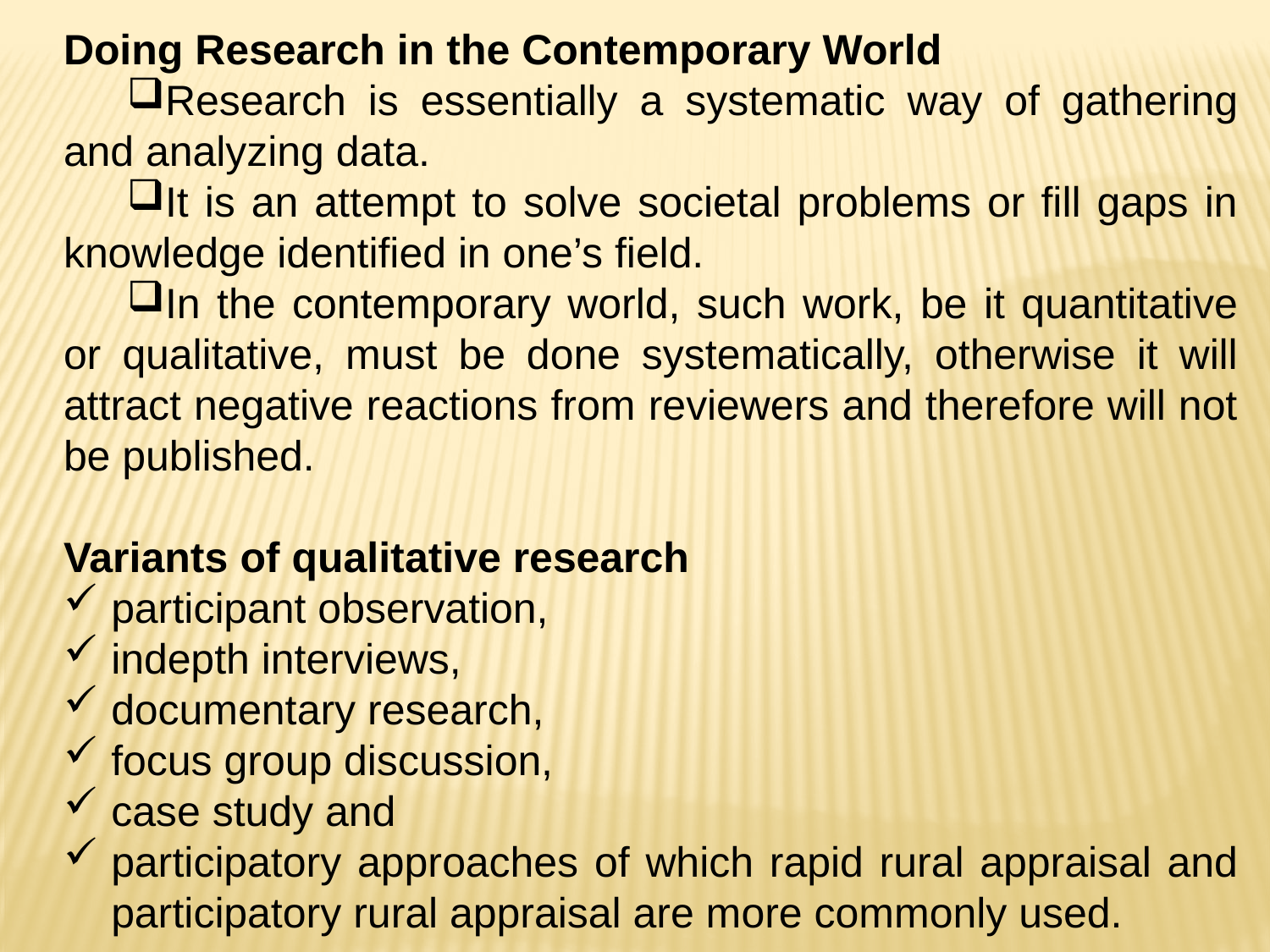

Doing Research in the Contemporary World
Research is essentially a systematic way of gathering and analyzing data.
It is an attempt to solve societal problems or fill gaps in knowledge identified in one’s field.
In the contemporary world, such work, be it quantitative or qualitative, must be done systematically, otherwise it will attract negative reactions from reviewers and therefore will not be published.

Variants of qualitative research
participant observation,
indepth interviews,
documentary research,
focus group discussion,
case study and
participatory approaches of which rapid rural appraisal and participatory rural appraisal are more commonly used.